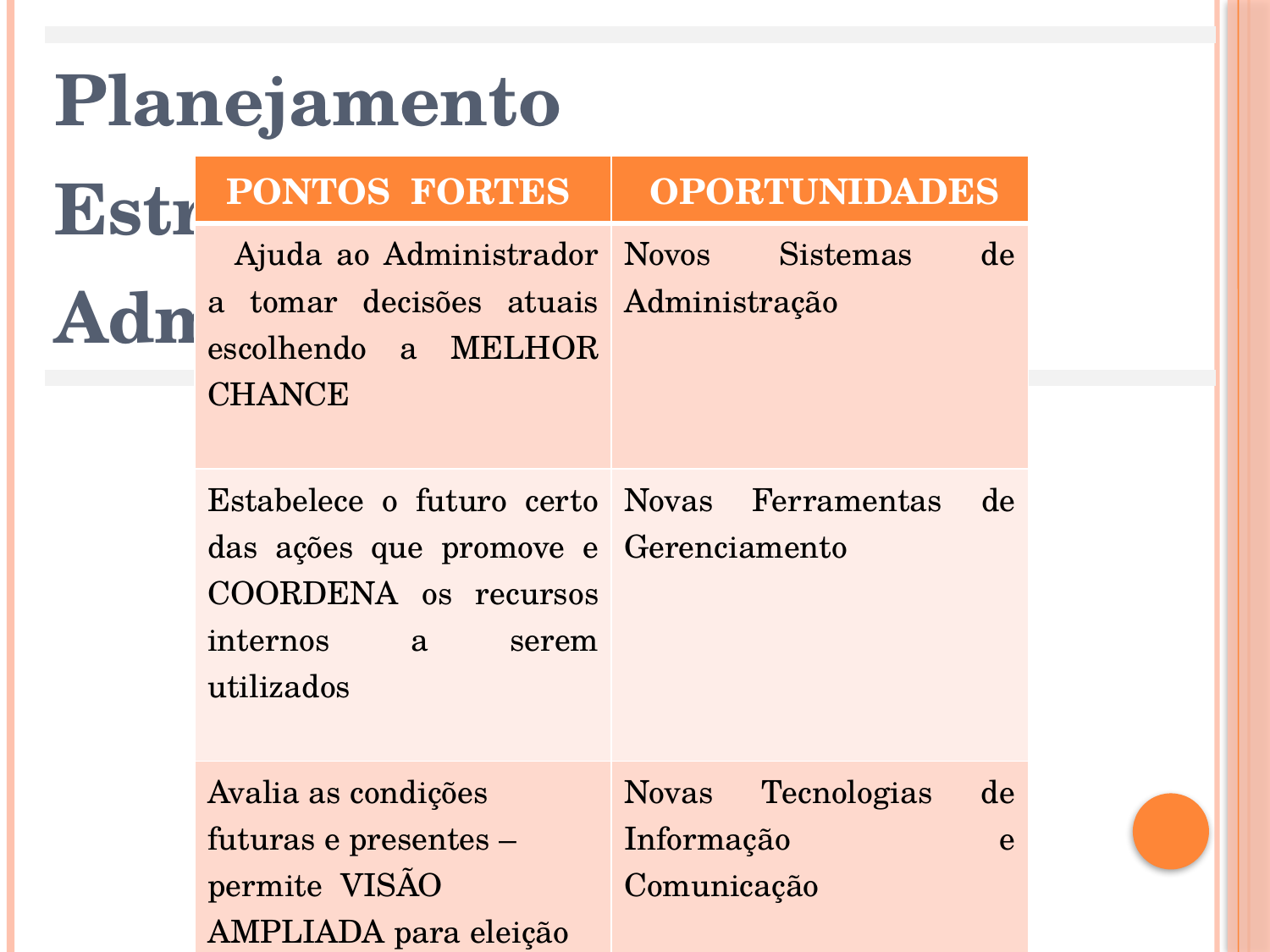

|  |  |  |
| --- | --- | --- |
| Planejamento Estratégico Na Administração Pública |  |  |
|  |  |  |
| PONTOS FORTES | OPORTUNIDADES |
| --- | --- |
| Ajuda ao Administrador a tomar decisões atuais escolhendo a MELHOR CHANCE | Novos Sistemas de Administração |
| Estabelece o futuro certo das ações que promove e COORDENA os recursos internos a serem utilizados | Novas Ferramentas de Gerenciamento |
| Avalia as condições futuras e presentes – permite VISÃO AMPLIADA para eleição de objetivos | Novas Tecnologias de Informação e Comunicação |